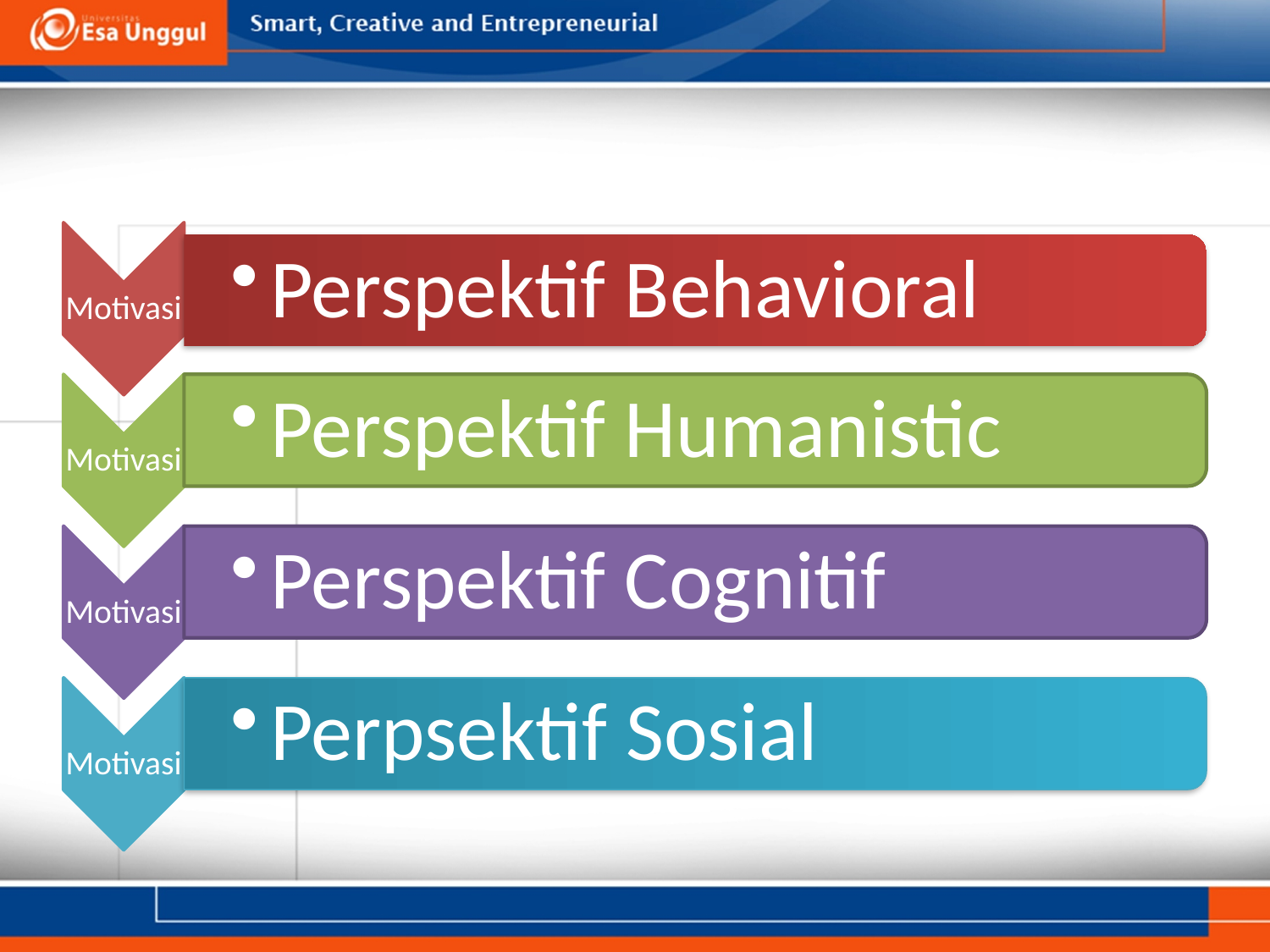

#
Motivasi
Perspektif Behavioral
Motivasi
Perspektif Humanistic
Motivasi
Perspektif Cognitif
Motivasi
Perpsektif Sosial